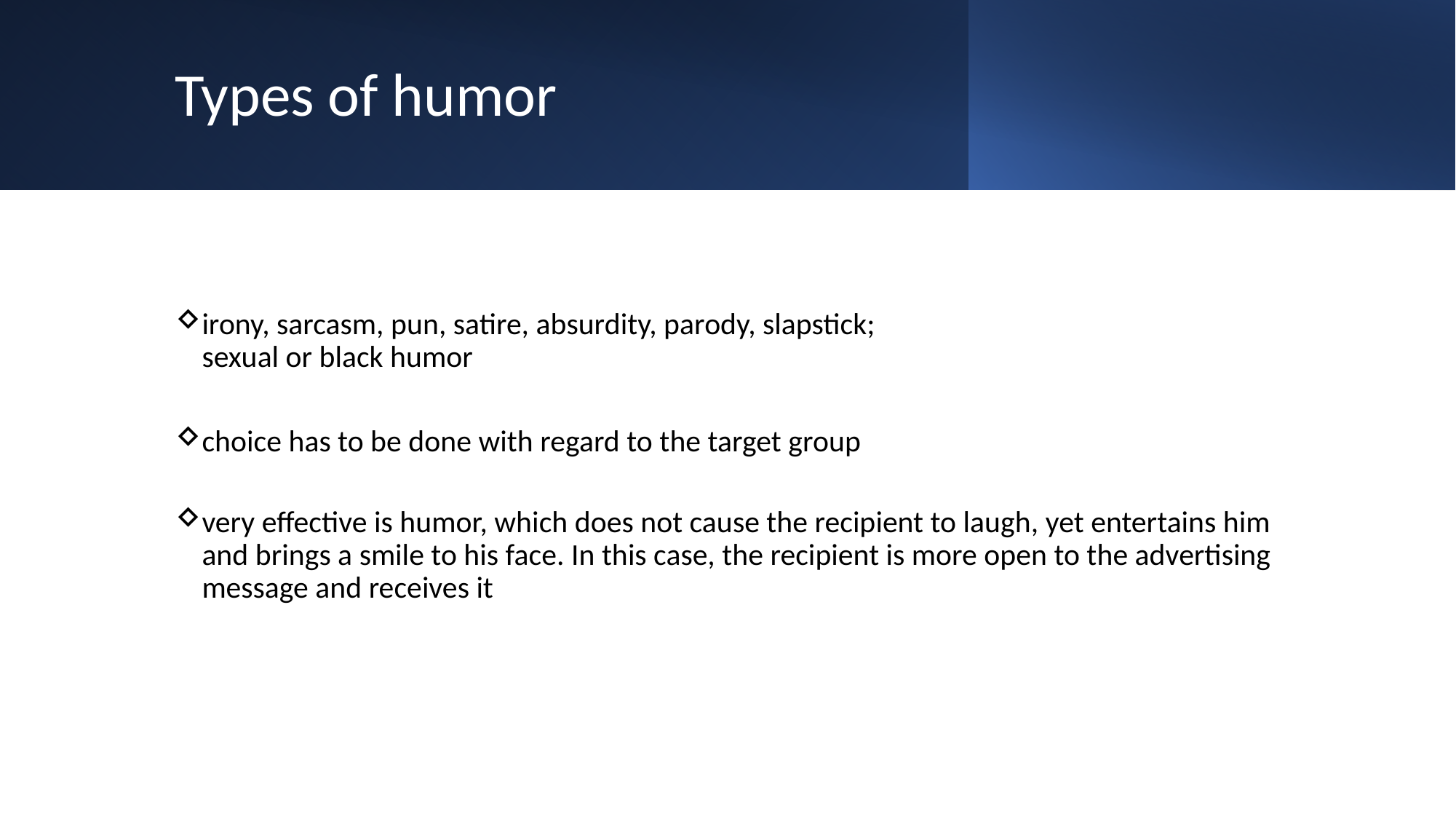

# Types of humor
irony, sarcasm, pun, satire, absurdity, parody, slapstick;
sexual or black humor
choice has to be done with regard to the target group
very effective is humor, which does not cause the recipient to laugh, yet entertains him and brings a smile to his face. In this case, the recipient is more open to the advertising message and receives it